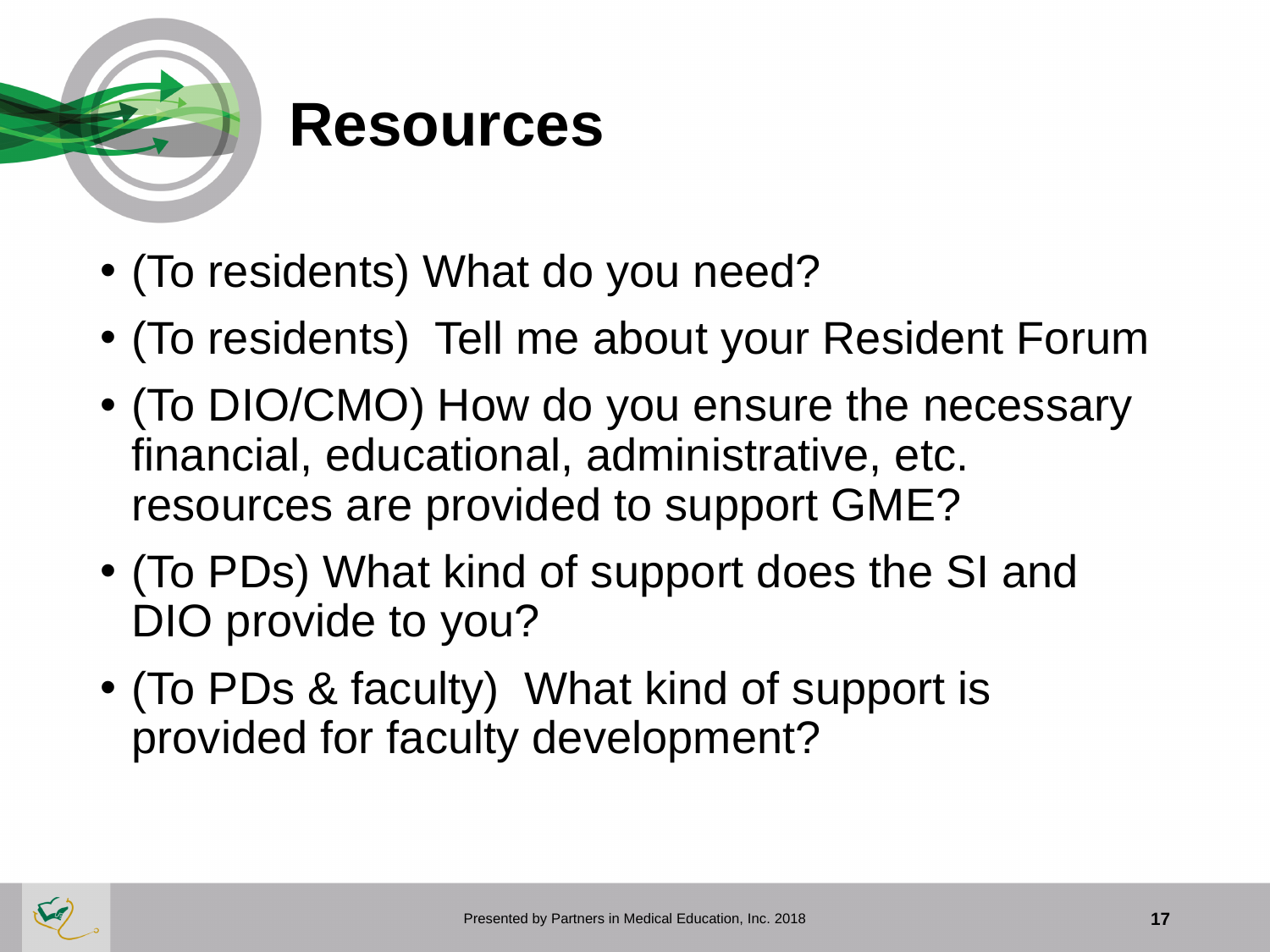

# Resources
(To residents) What do you need?
(To residents)  Tell me about your Resident Forum
(To DIO/CMO) How do you ensure the necessary financial, educational, administrative, etc. resources are provided to support GME?
(To PDs) What kind of support does the SI and DIO provide to you?
(To PDs & faculty)  What kind of support is provided for faculty development?
Presented by Partners in Medical Education, Inc. 2018
17